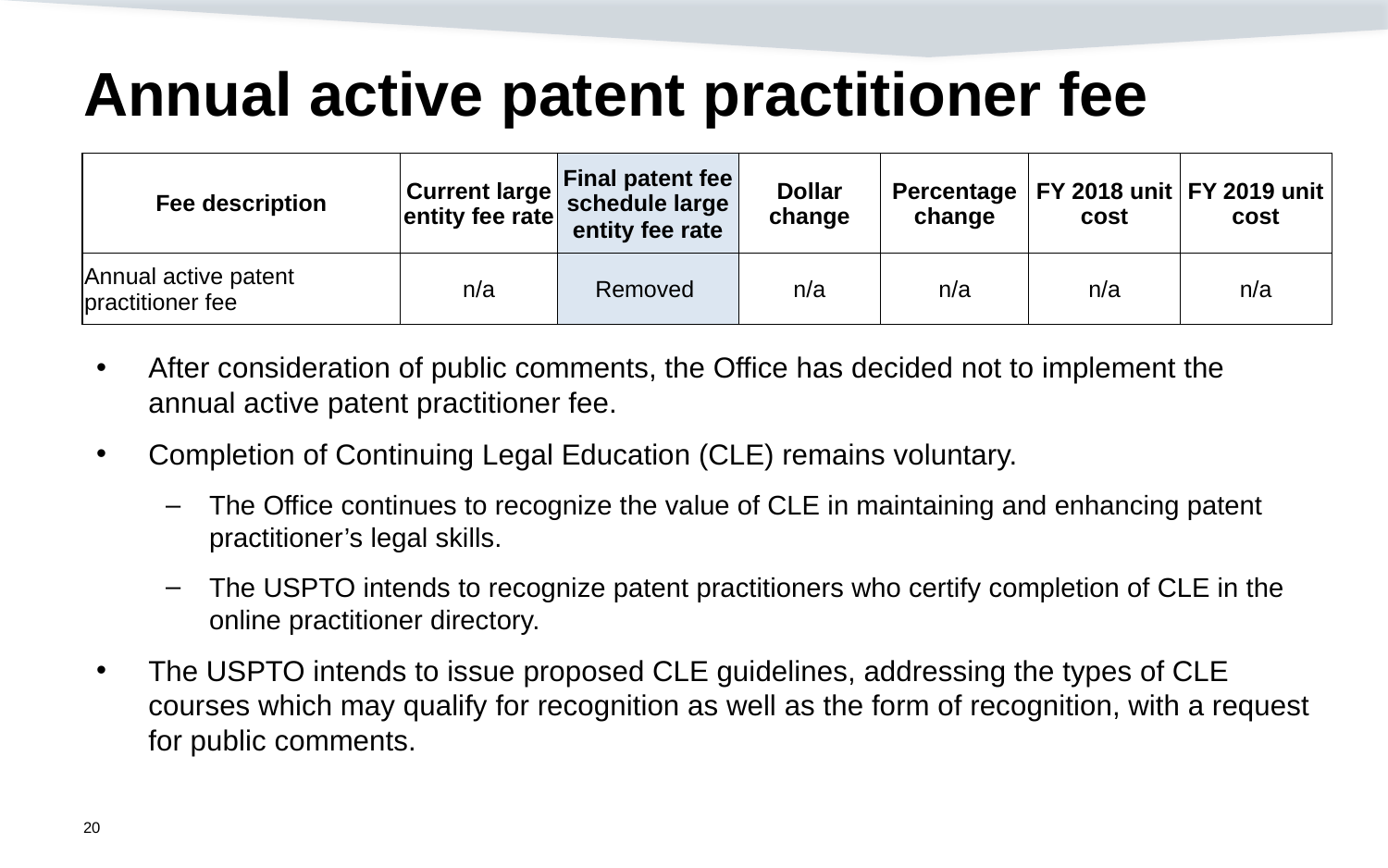

# Annual active patent practitioner fee
| Fee description | Current large entity fee rate | Final patent fee schedule large entity fee rate | Dollar change | Percentage change | FY 2018 unit cost | FY 2019 unit cost |
| --- | --- | --- | --- | --- | --- | --- |
| Annual active patent practitioner fee | n/a | Removed | n/a | n/a | n/a | n/a |
After consideration of public comments, the Office has decided not to implement the annual active patent practitioner fee.
Completion of Continuing Legal Education (CLE) remains voluntary.
The Office continues to recognize the value of CLE in maintaining and enhancing patent practitioner’s legal skills.
The USPTO intends to recognize patent practitioners who certify completion of CLE in the online practitioner directory.
The USPTO intends to issue proposed CLE guidelines, addressing the types of CLE courses which may qualify for recognition as well as the form of recognition, with a request for public comments.

20